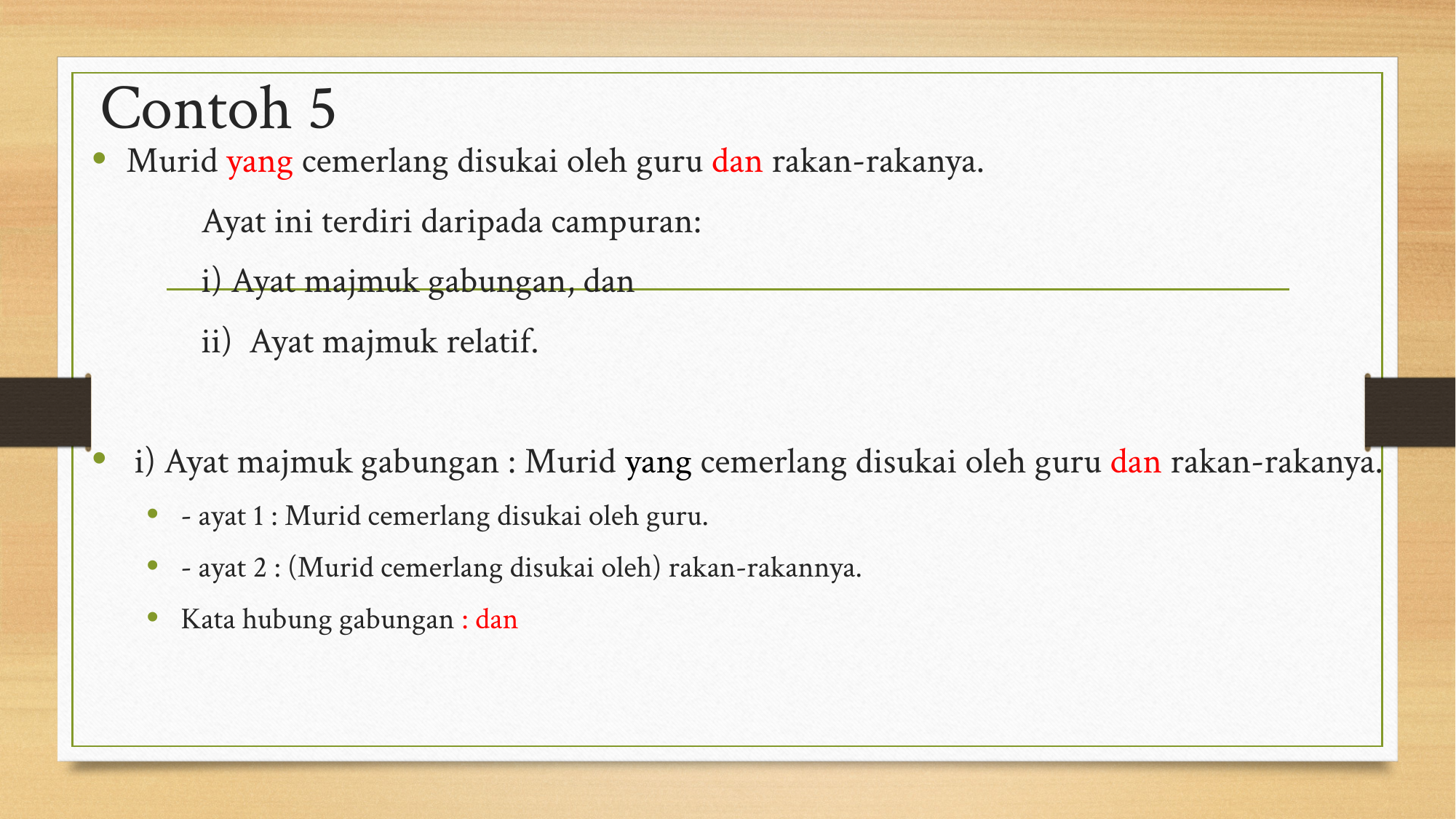

# Contoh 5
Murid yang cemerlang disukai oleh guru dan rakan-rakanya.
	Ayat ini terdiri daripada campuran:
	i) Ayat majmuk gabungan, dan
	ii)  Ayat majmuk relatif.

 i) Ayat majmuk gabungan : Murid yang cemerlang disukai oleh guru dan rakan-rakanya.
- ayat 1 : Murid cemerlang disukai oleh guru.
- ayat 2 : (Murid cemerlang disukai oleh) rakan-rakannya.
Kata hubung gabungan : dan